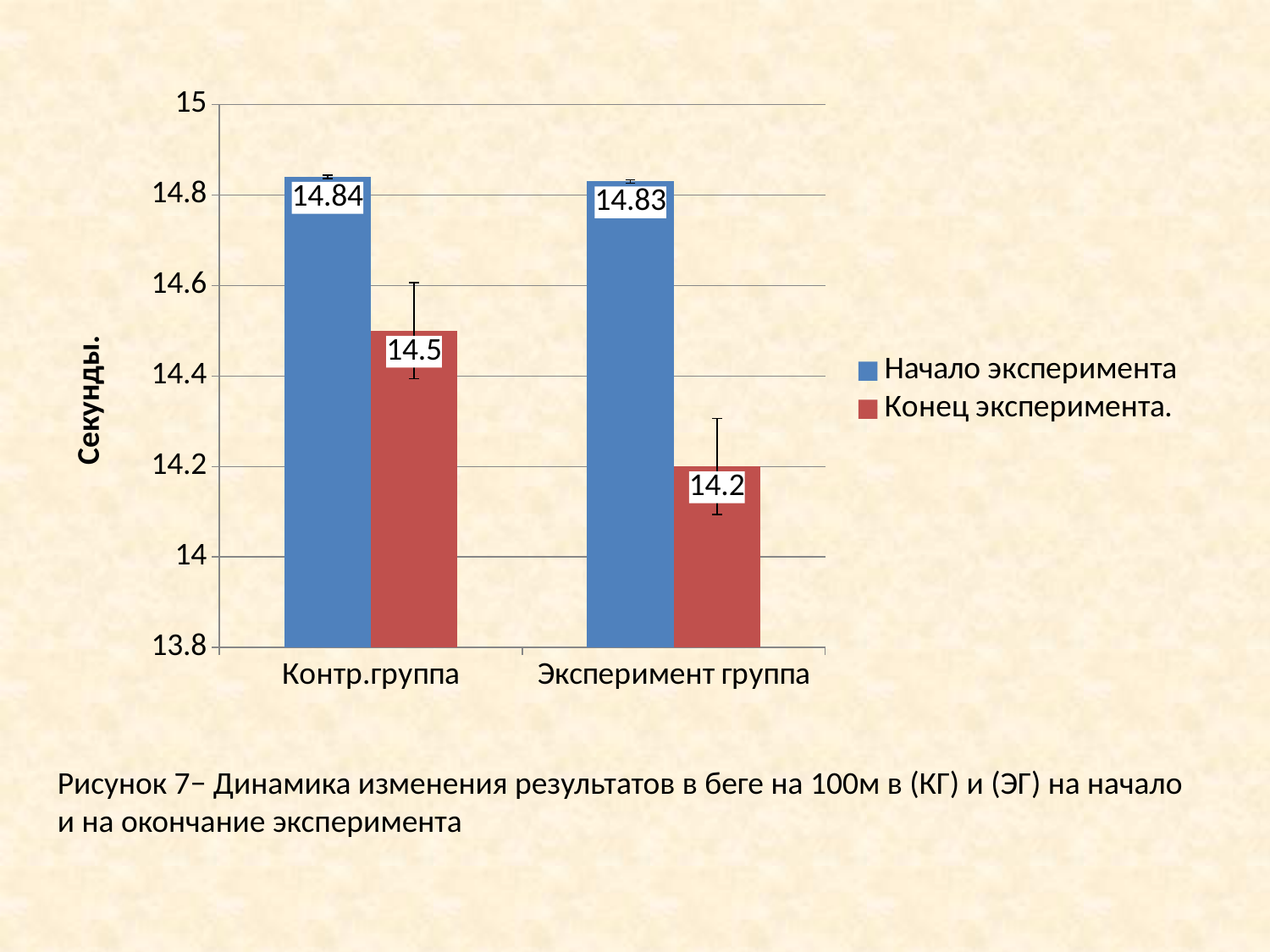

### Chart

| Category |  |  |
|---|---|---|
| Контр.группа | 14.84 | 14.5 |
| Эксперимент группа | 14.83 | 14.2 |
Рисунок 7− Динамика изменения результатов в беге на 100м в (КГ) и (ЭГ) на начало и на окончание эксперимента